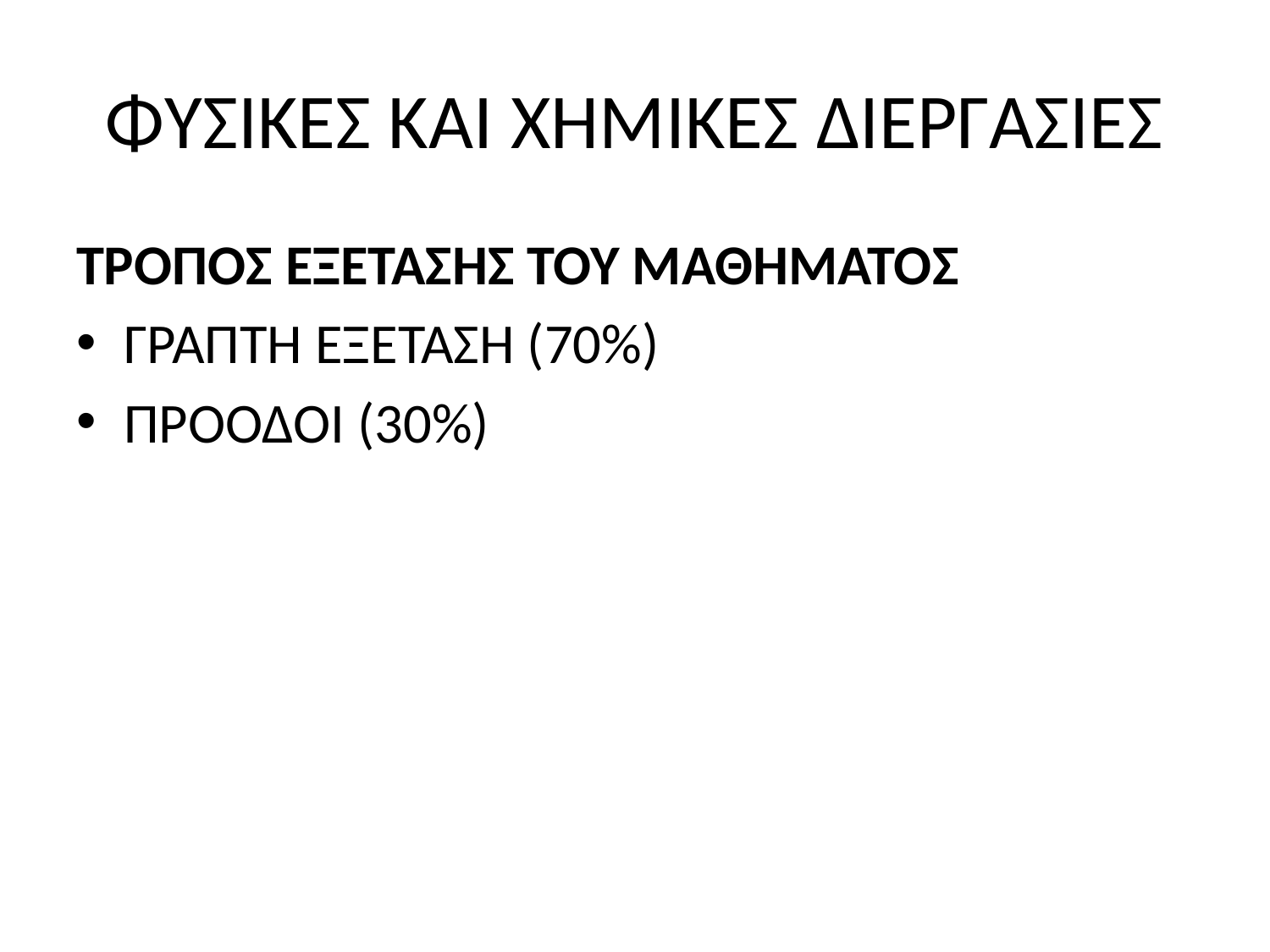

# ΦΥΣΙΚΕΣ ΚΑΙ ΧΗΜΙΚΕΣ ΔΙΕΡΓΑΣΙΕΣ
ΤΡΟΠΟΣ ΕΞΕΤΑΣΗΣ ΤΟΥ ΜΑΘΗΜΑΤΟΣ
ΓΡΑΠΤΗ ΕΞΕΤΑΣΗ (70%)
ΠΡΟΟΔΟΙ (30%)